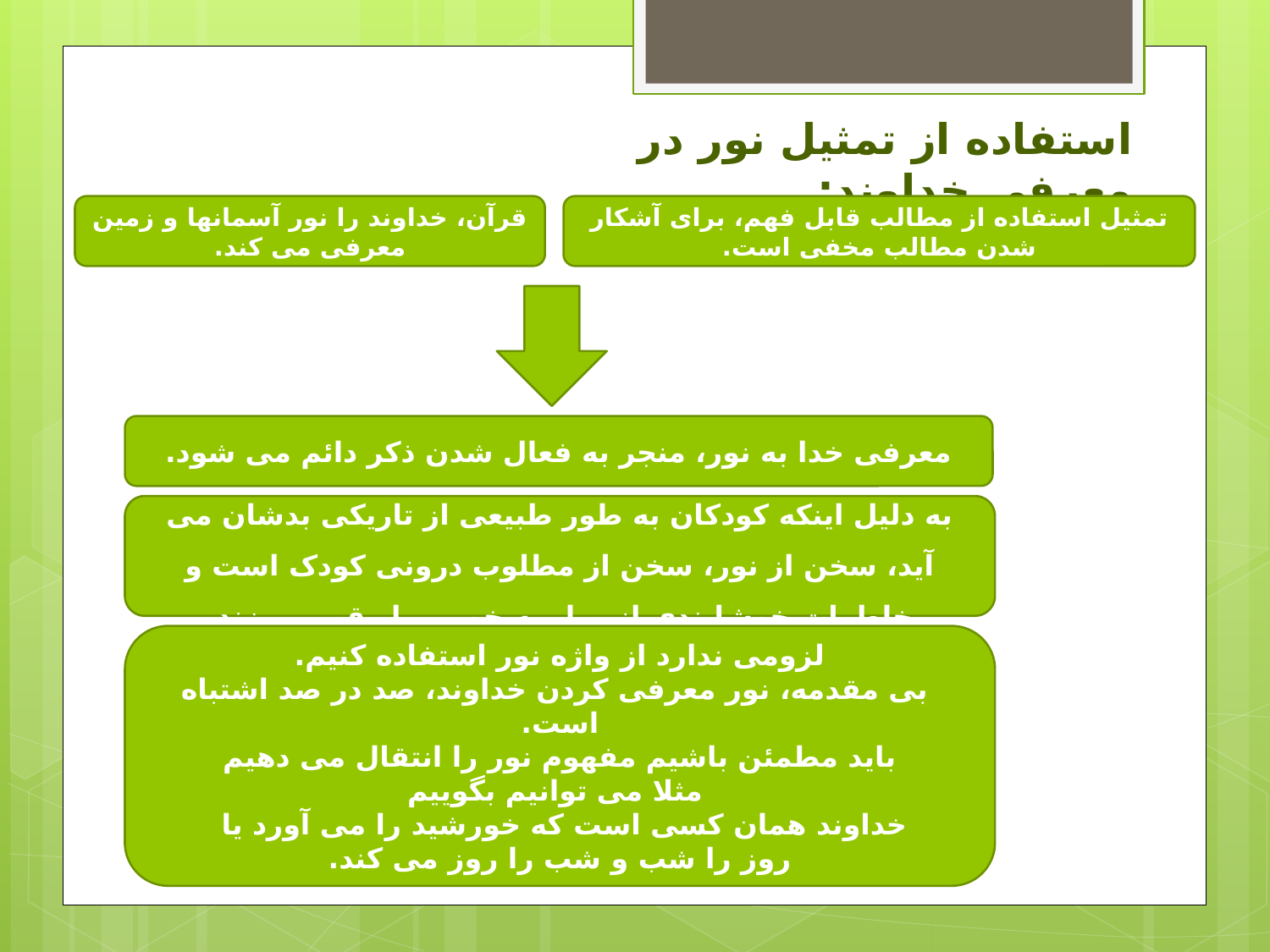

استفاده از تمثیل نور در معرفی خداوند:
قرآن، خداوند را نور آسمانها و زمین معرفی می کند.
تمثیل استفاده از مطالب قابل فهم، برای آشکار شدن مطالب مخفی است.

معرفی خدا به نور، منجر به فعال شدن ذکر دائم می شود.
به دلیل اینکه کودکان به طور طبیعی از تاریکی بدشان می آید، سخن از نور، سخن از مطلوب درونی کودک است و خاطرات خوشایندی از میل به خوبی را رقم می زند.
لزومی ندارد از واژه نور استفاده کنیم.
 بی مقدمه، نور معرفی کردن خداوند، صد در صد اشتباه است.
باید مطمئن باشیم مفهوم نور را انتقال می دهیم
 مثلا می توانیم بگوییم
خداوند همان کسی است که خورشید را می آورد یا
روز را شب و شب را روز می کند.